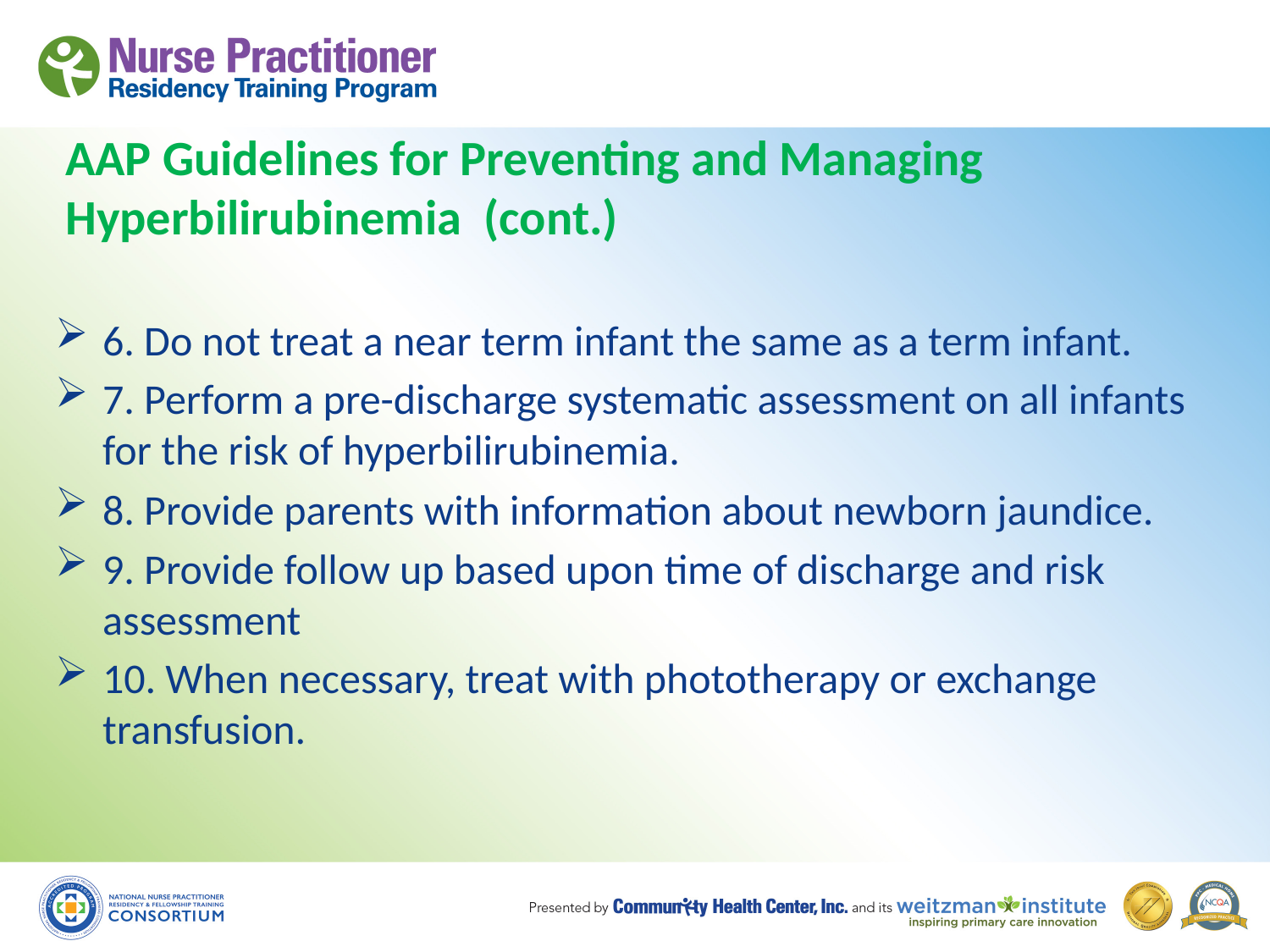

# AAP Guidelines for Preventing and Managing Hyperbilirubinemia  (cont.)
6. Do not treat a near term infant the same as a term infant.
7. Perform a pre-discharge systematic assessment on all infants for the risk of hyperbilirubinemia.
8. Provide parents with information about newborn jaundice.
9. Provide follow up based upon time of discharge and risk assessment
10. When necessary, treat with phototherapy or exchange transfusion.